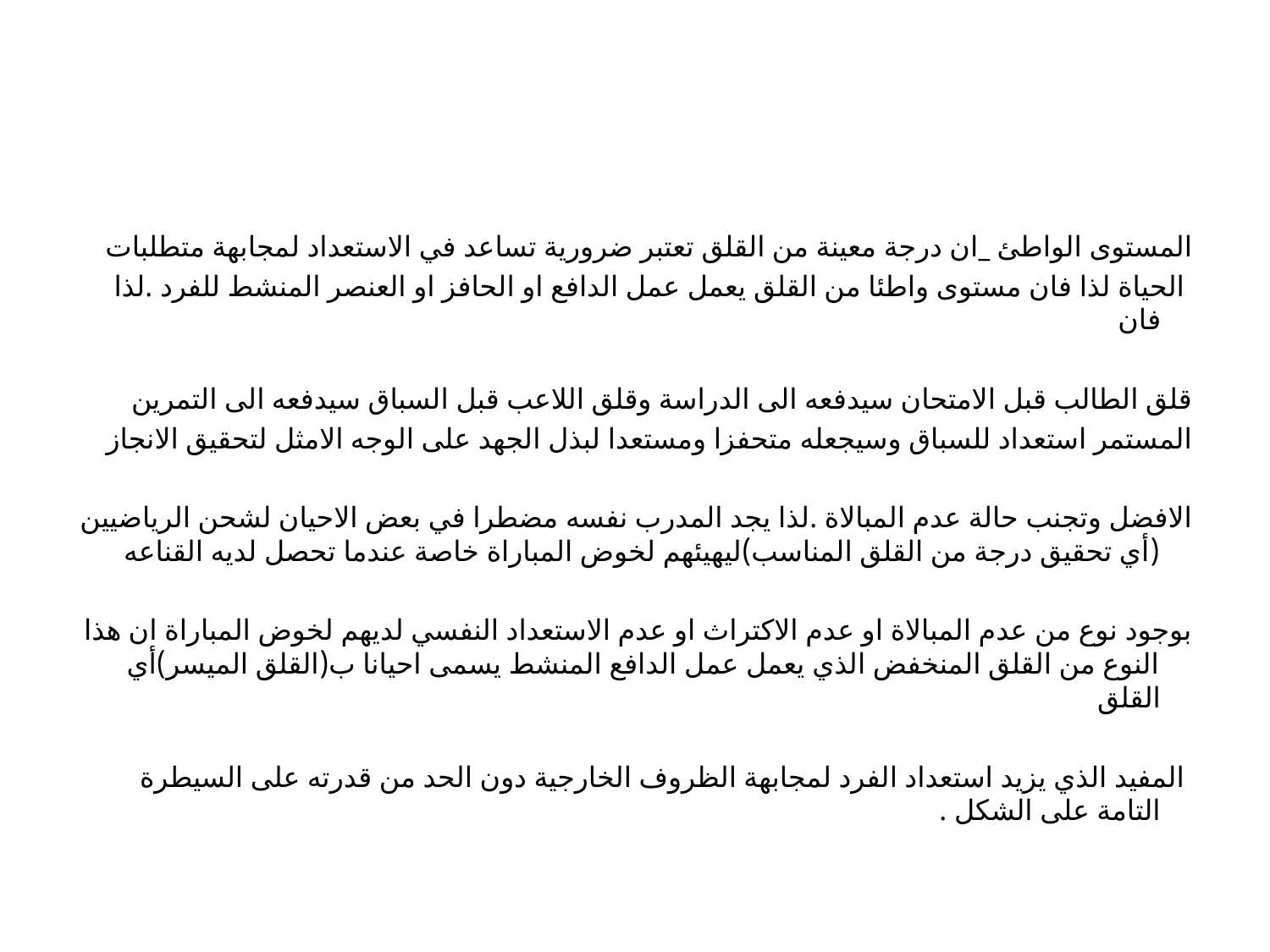

#
المستوى الواطئ _ان درجة معينة من القلق تعتبر ضرورية تساعد في الاستعداد لمجابهة متطلبات
 الحياة لذا فان مستوى واطئا من القلق يعمل عمل الدافع او الحافز او العنصر المنشط للفرد .لذا فان

قلق الطالب قبل الامتحان سيدفعه الى الدراسة وقلق اللاعب قبل السباق سيدفعه الى التمرين
المستمر استعداد للسباق وسيجعله متحفزا ومستعدا لبذل الجهد على الوجه الامثل لتحقيق الانجاز

الافضل وتجنب حالة عدم المبالاة .لذا يجد المدرب نفسه مضطرا في بعض الاحيان لشحن الرياضيين (أي تحقيق درجة من القلق المناسب)ليهيئهم لخوض المباراة خاصة عندما تحصل لديه القناعه

بوجود نوع من عدم المبالاة او عدم الاكتراث او عدم الاستعداد النفسي لديهم لخوض المباراة ان هذا النوع من القلق المنخفض الذي يعمل عمل الدافع المنشط يسمى احيانا ب(القلق الميسر)أي القلق

 المفيد الذي يزيد استعداد الفرد لمجابهة الظروف الخارجية دون الحد من قدرته على السيطرة التامة على الشكل .